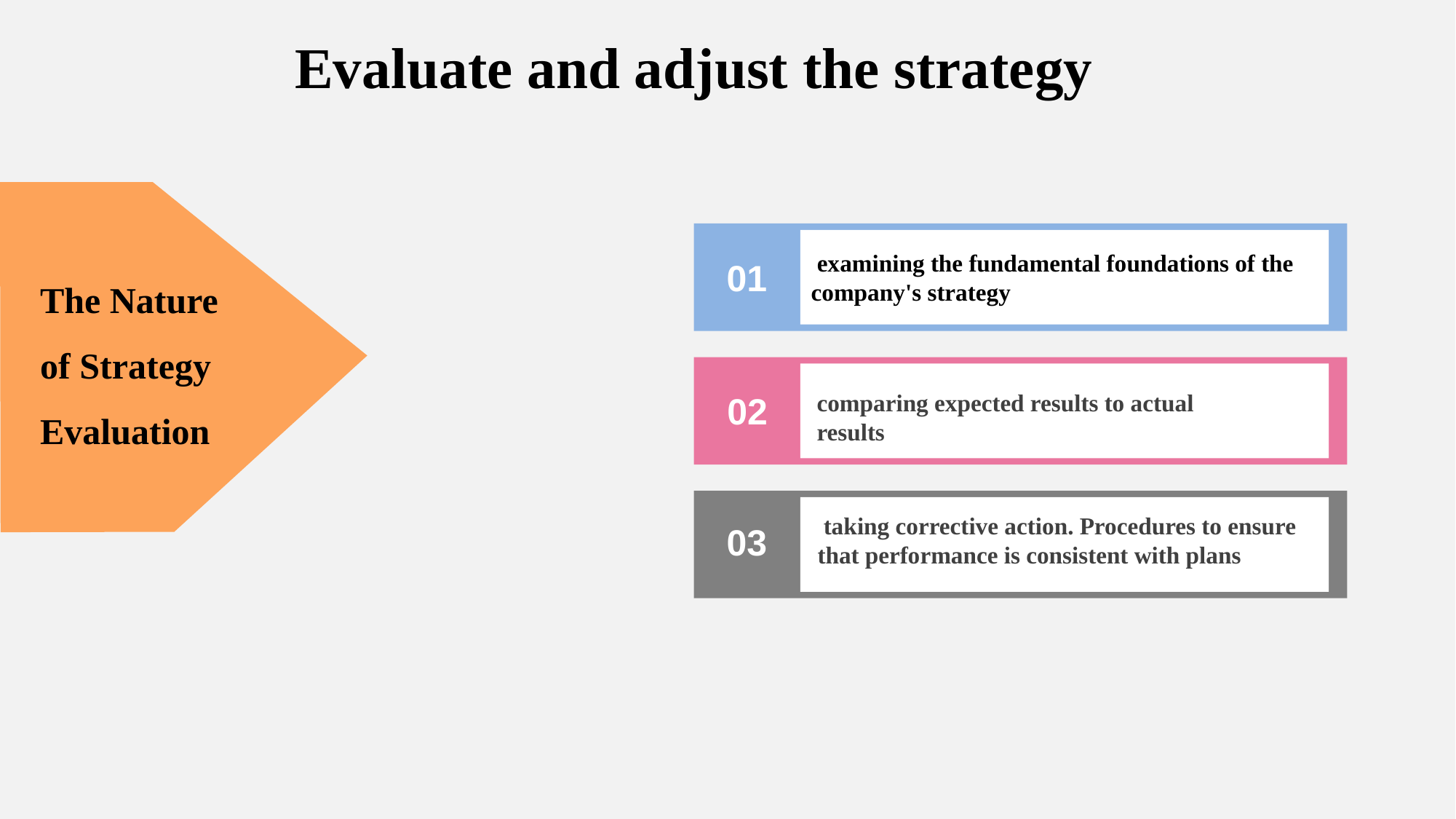

Evaluate and adjust the strategy

 examining the fundamental foundations of the company's strategy
The Nature of Strategy Evaluation
01

02
comparing expected results to actual results

 taking corrective action. Procedures to ensure that performance is consistent with plans
03